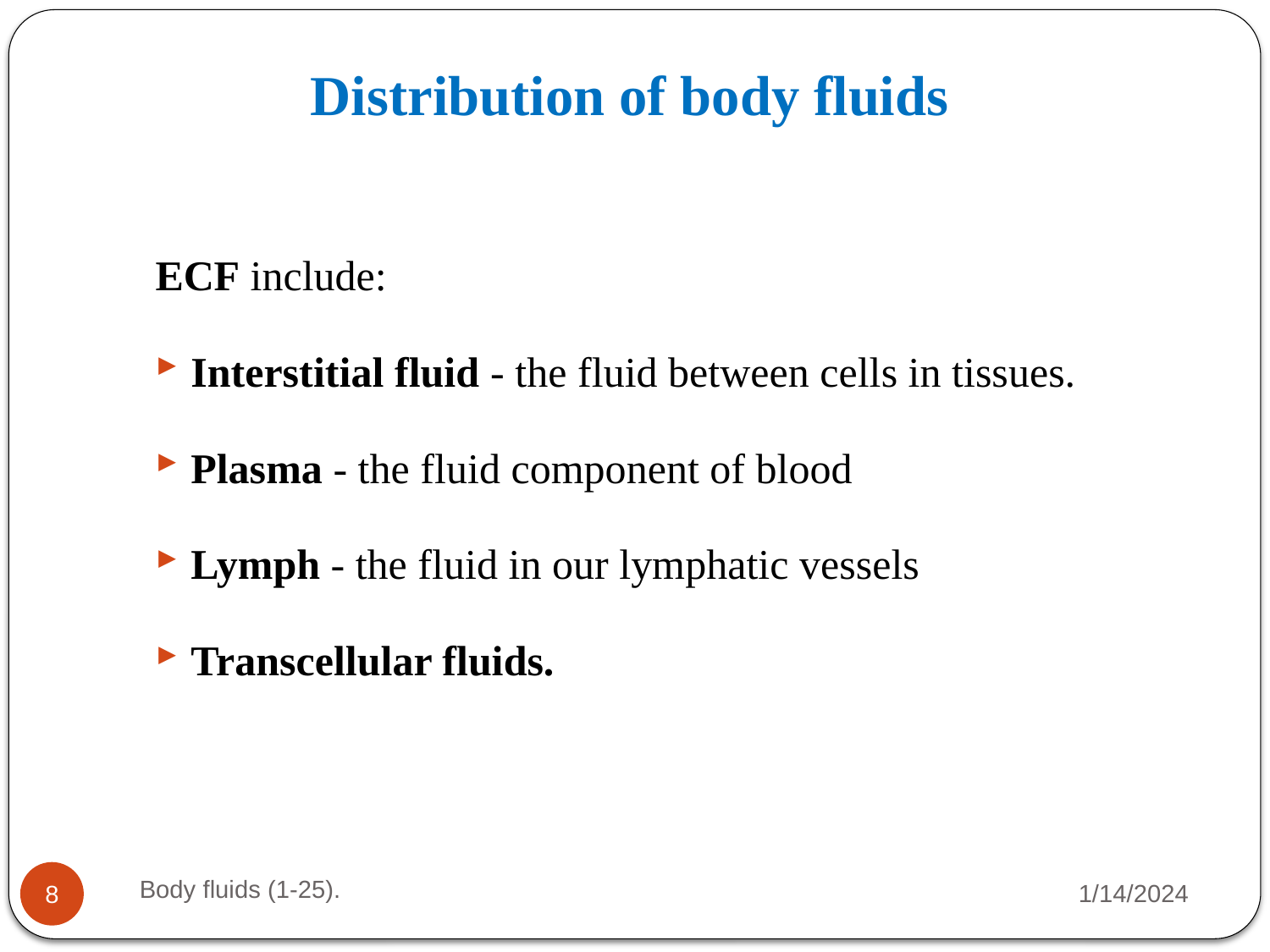

# Distribution of body fluids
ECF include:
Interstitial fluid - the fluid between cells in tissues.
Plasma - the fluid component of blood
Lymph - the fluid in our lymphatic vessels
Transcellular fluids.

Body fluids (1-25).
1/14/2024
8